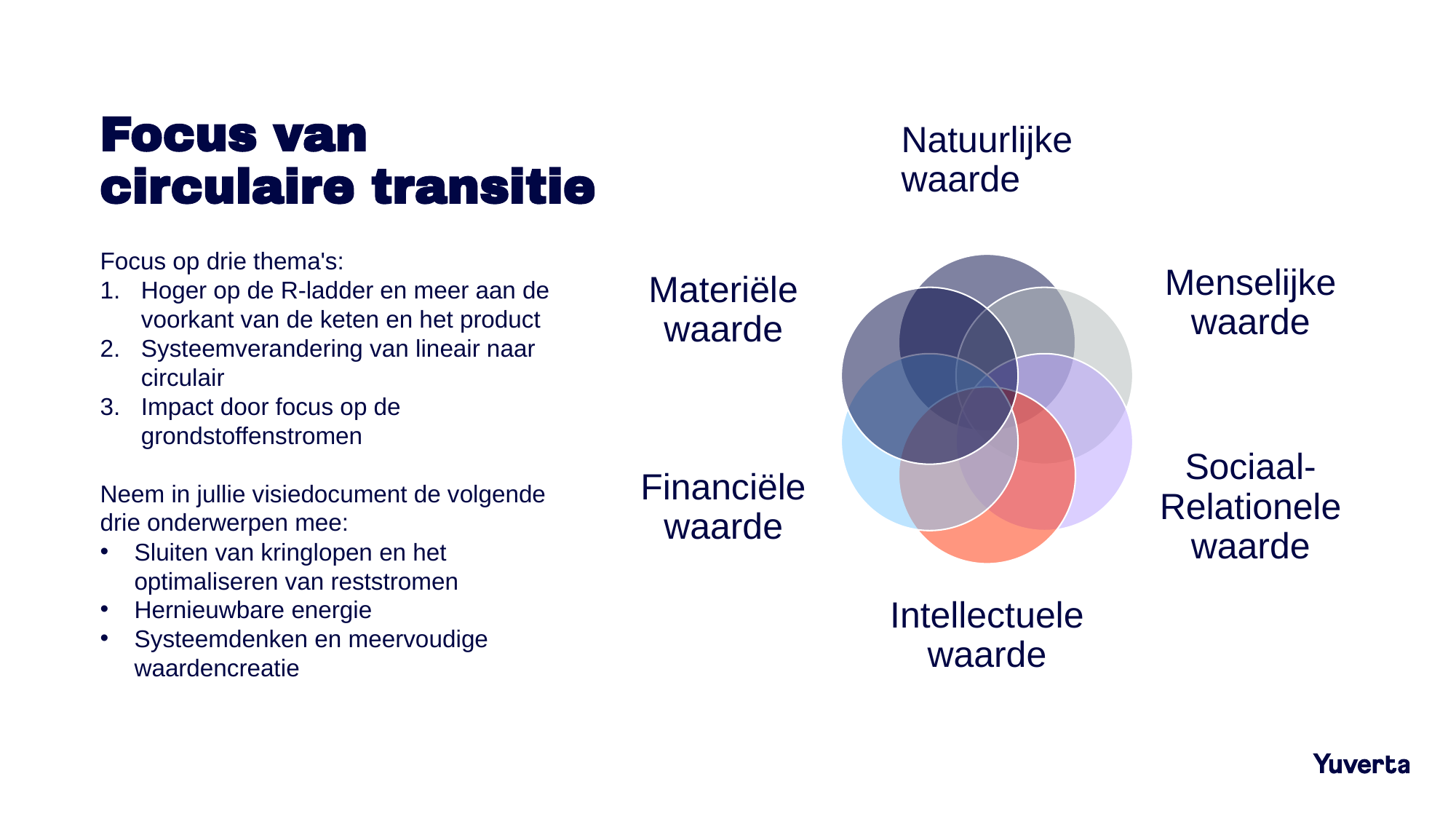

# Focus van circulaire transitie
Natuurlijke waarde

Menselijke waarde
Sociaal-Relationele waarde
Intellectuele waarde
Financiële waarde
Materiële waarde
Focus op drie thema's:
Hoger op de R-ladder en meer aan de voorkant van de keten en het product
Systeemverandering van lineair naar circulair
Impact door focus op de grondstoffenstromen

Neem in jullie visiedocument de volgende drie onderwerpen mee:
Sluiten van kringlopen en het optimaliseren van reststromen
Hernieuwbare energie
Systeemdenken en meervoudige waardencreatie